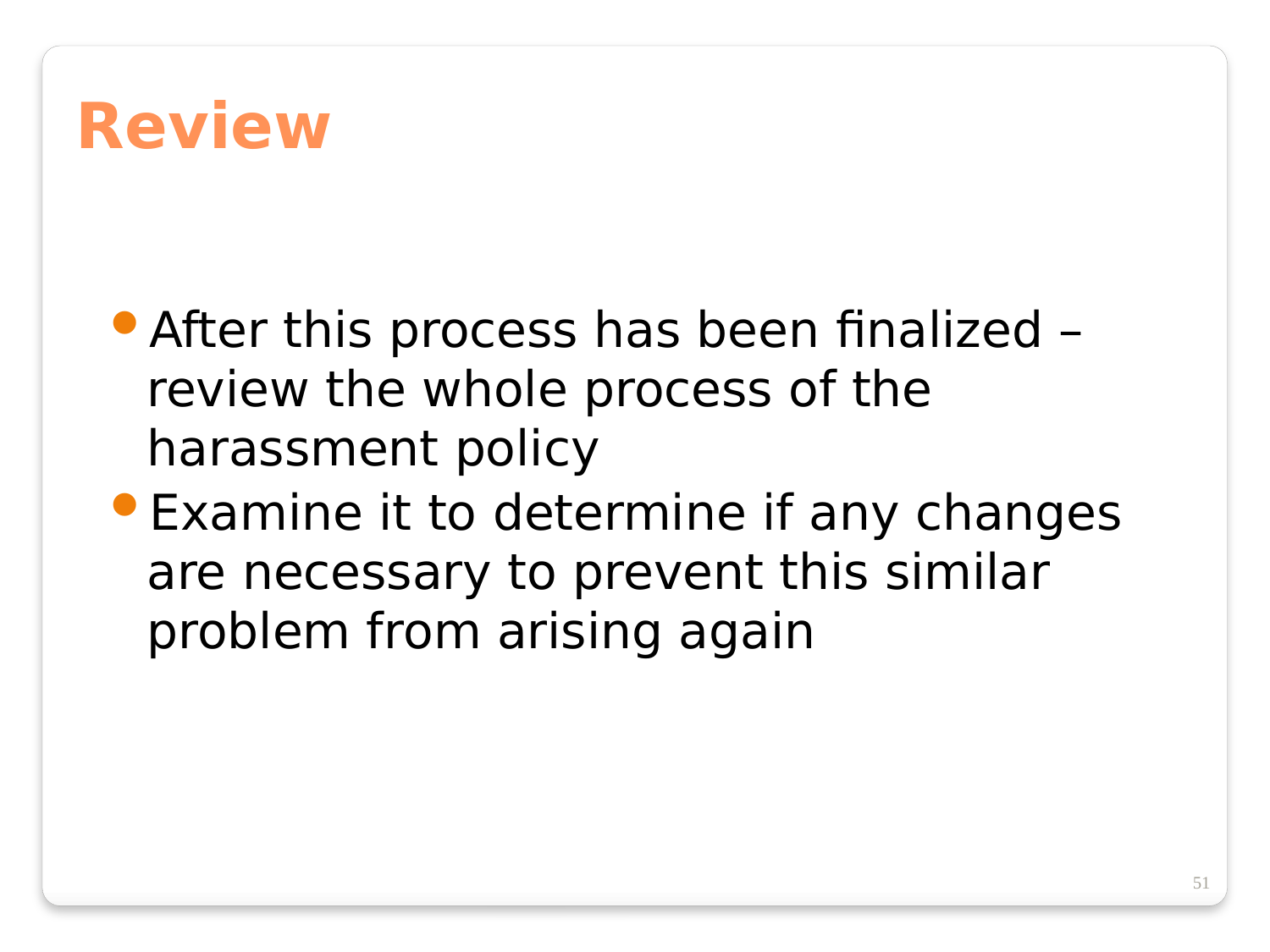

Review
After this process has been finalized – review the whole process of the harassment policy
Examine it to determine if any changes are necessary to prevent this similar problem from arising again
51